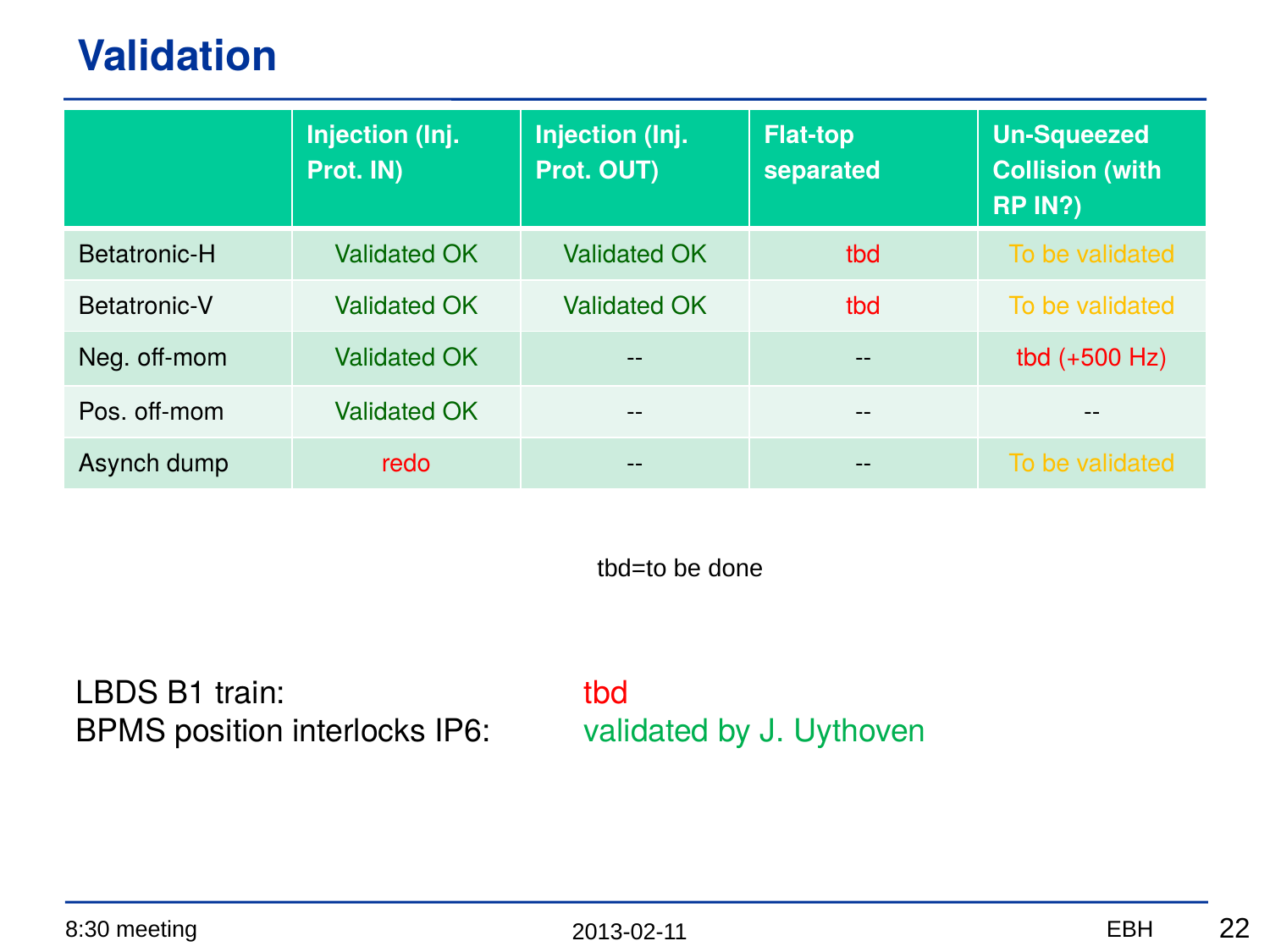

# Validation
|  | Injection (Inj. Prot. IN) | Injection (Inj. Prot. OUT) | Flat-top separated | Un-Squeezed Collision (with RP IN?) |
| --- | --- | --- | --- | --- |
| Betatronic-H | Validated OK | Validated OK | tbd | To be validated |
| Betatronic-V | Validated OK | Validated OK | tbd | To be validated |
| Neg. off-mom | Validated OK | -- | -- | tbd (+500 Hz) |
| Pos. off-mom | Validated OK | -- | -- | -- |
| Asynch dump | redo | -- | -- | To be validated |
tbd=to be done
LBDS B1 train:			tbd
BPMS position interlocks IP6:	validated by J. Uythoven